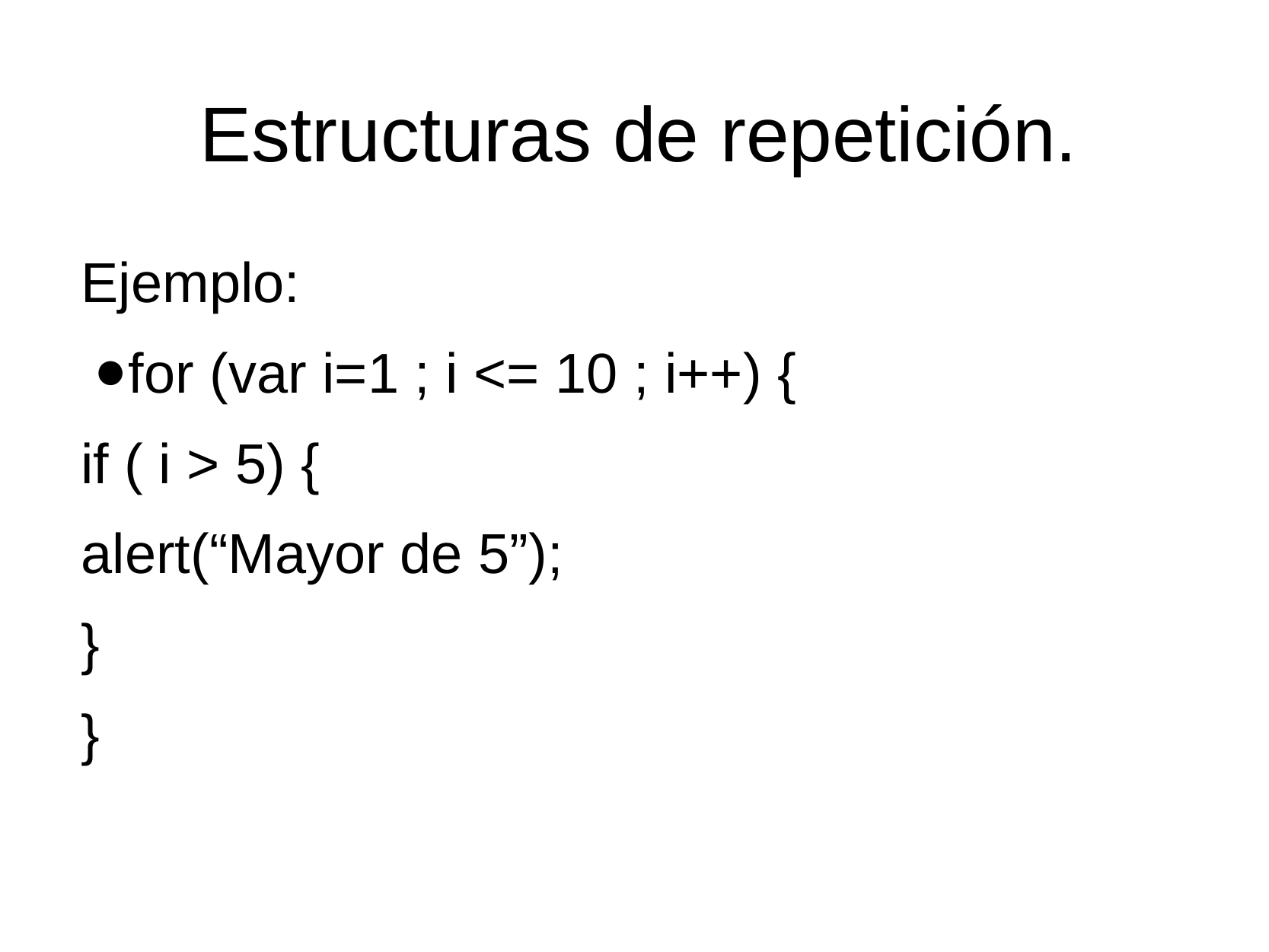

# Estructuras de repetición.
Ejemplo:
for (var i=1 ; i <= 10 ; i++) {
if ( i > 5) {
alert(“Mayor de 5”);
}
}